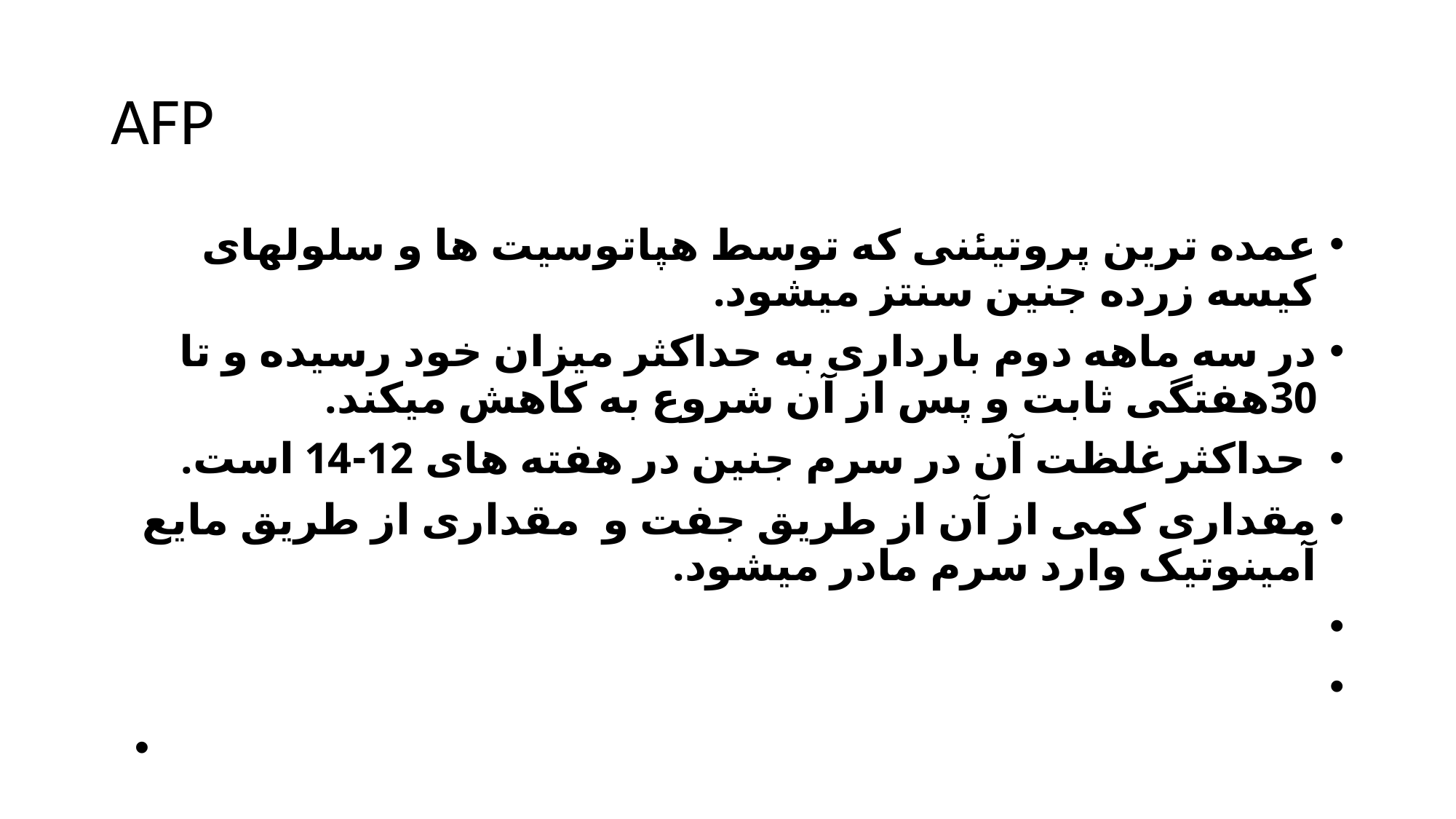

# AFP
عمده ترین پروتیئنی که توسط هپاتوسیت ها و سلولهای کیسه زرده جنین سنتز میشود.
در سه ماهه دوم بارداری به حداکثر میزان خود رسیده و تا 30هفتگی ثابت و پس از آن شروع به کاهش میکند.
 حداکثرغلظت آن در سرم جنین در هفته های 12-14 است.
مقداری کمی از آن از طریق جفت و  مقداری از طریق مایع آمینوتیک وارد سرم مادر میشود.